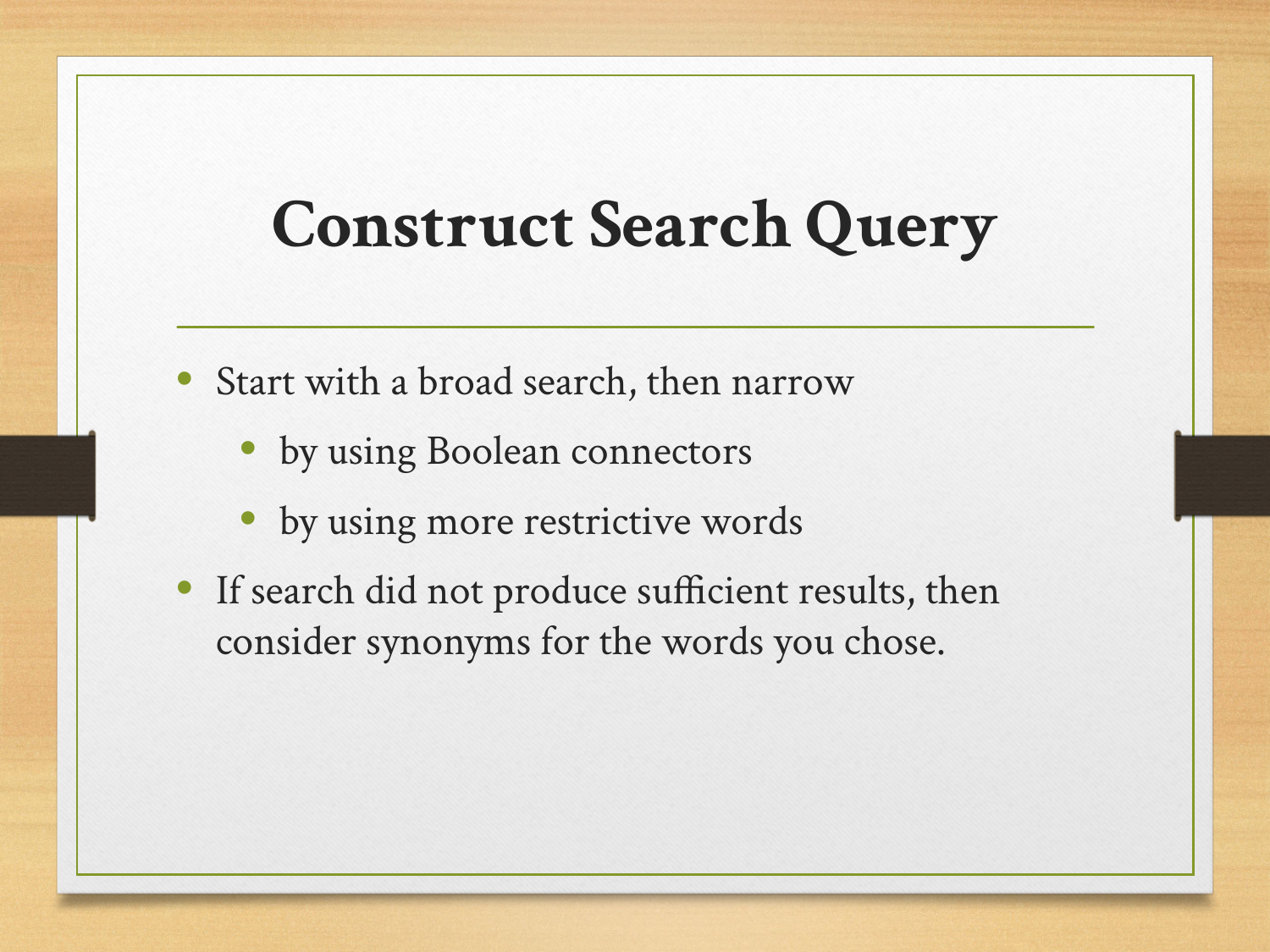

# Construct Search Query
Start with a broad search, then narrow
by using Boolean connectors
by using more restrictive words
If search did not produce sufficient results, then consider synonyms for the words you chose.